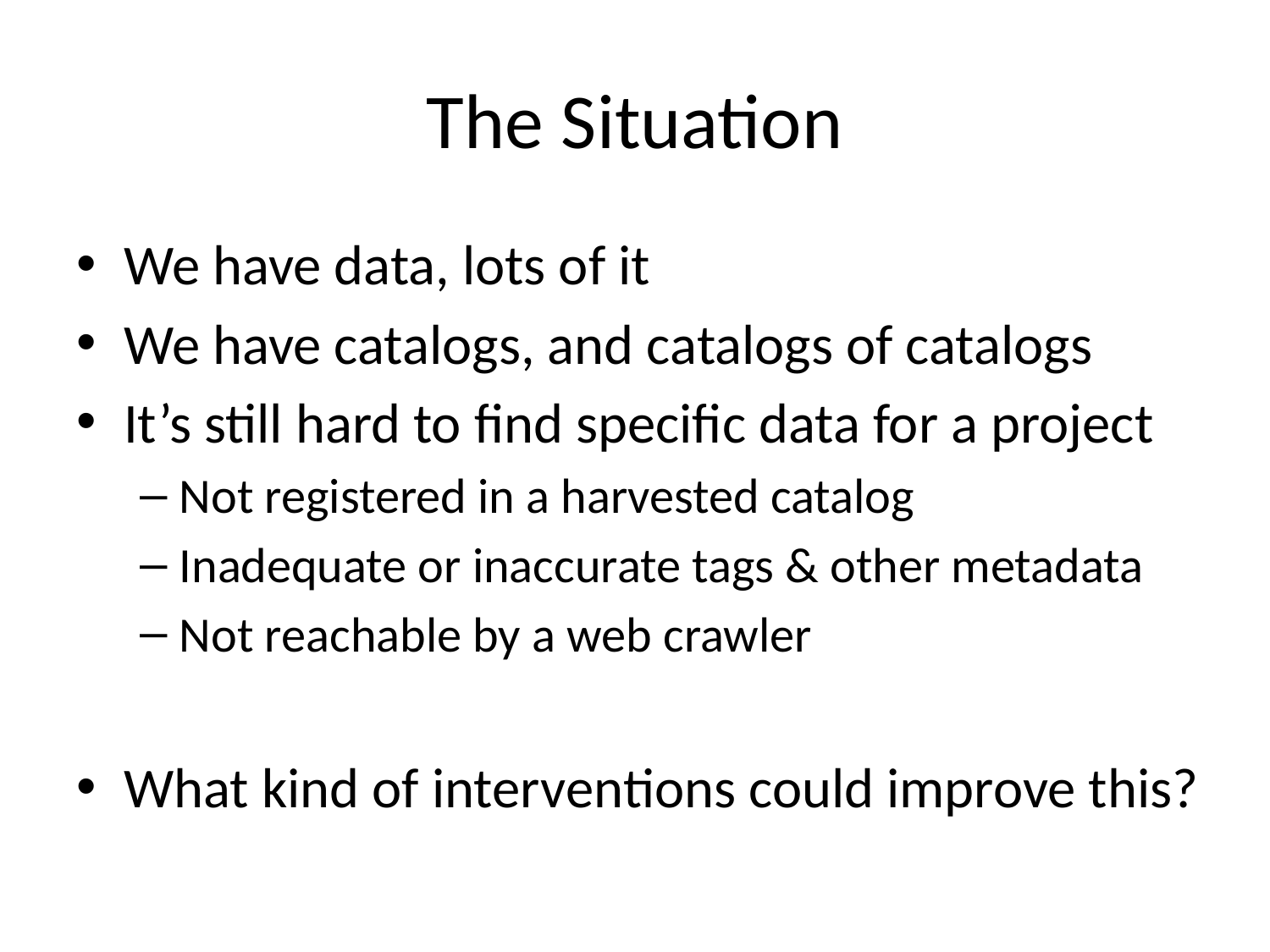

# The Situation
We have data, lots of it
We have catalogs, and catalogs of catalogs
It’s still hard to find specific data for a project
Not registered in a harvested catalog
Inadequate or inaccurate tags & other metadata
Not reachable by a web crawler

What kind of interventions could improve this?